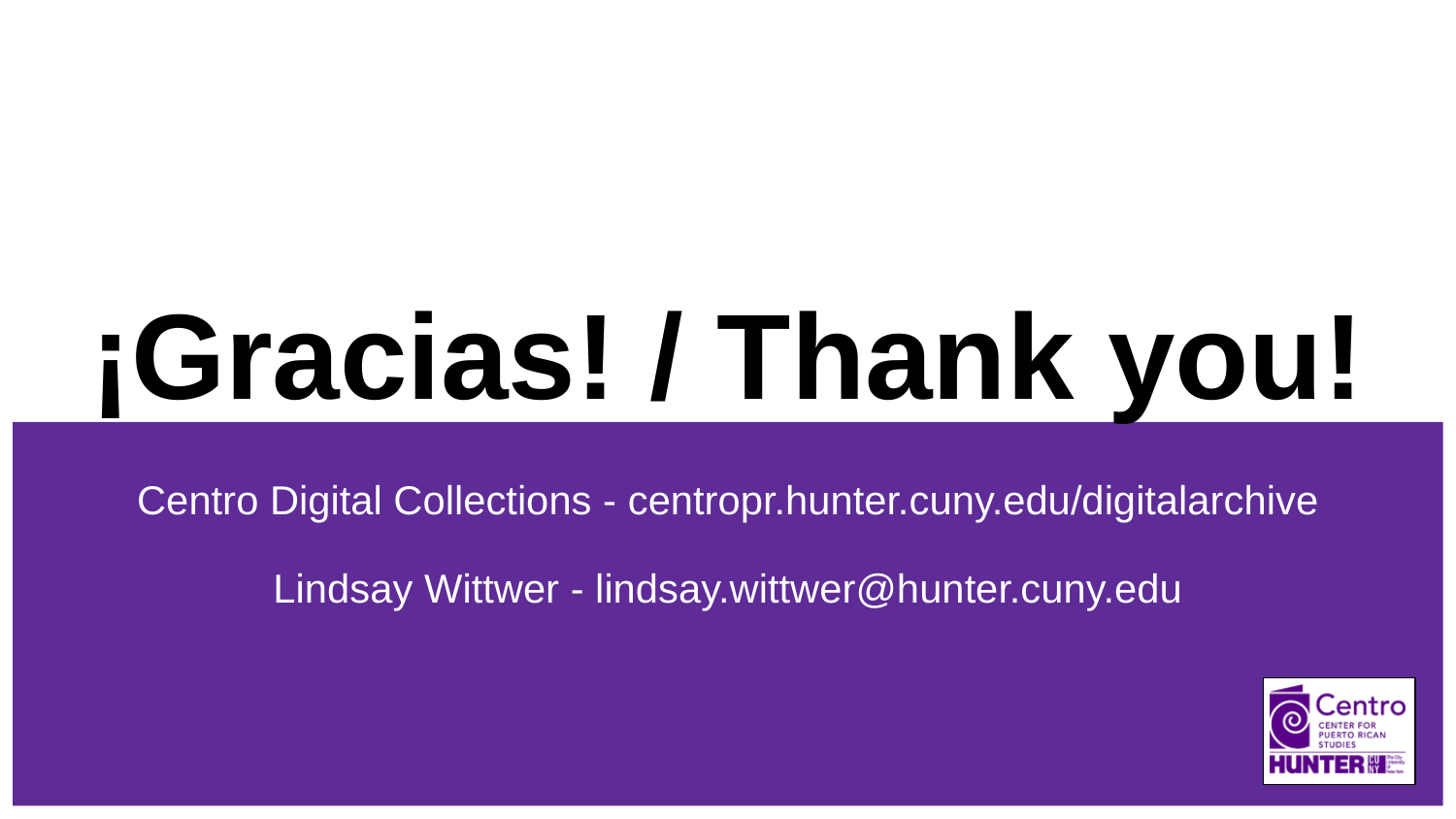

# ¡Gracias! / Thank you!
Centro Digital Collections - centropr.hunter.cuny.edu/digitalarchive
Lindsay Wittwer - lindsay.wittwer@hunter.cuny.edu